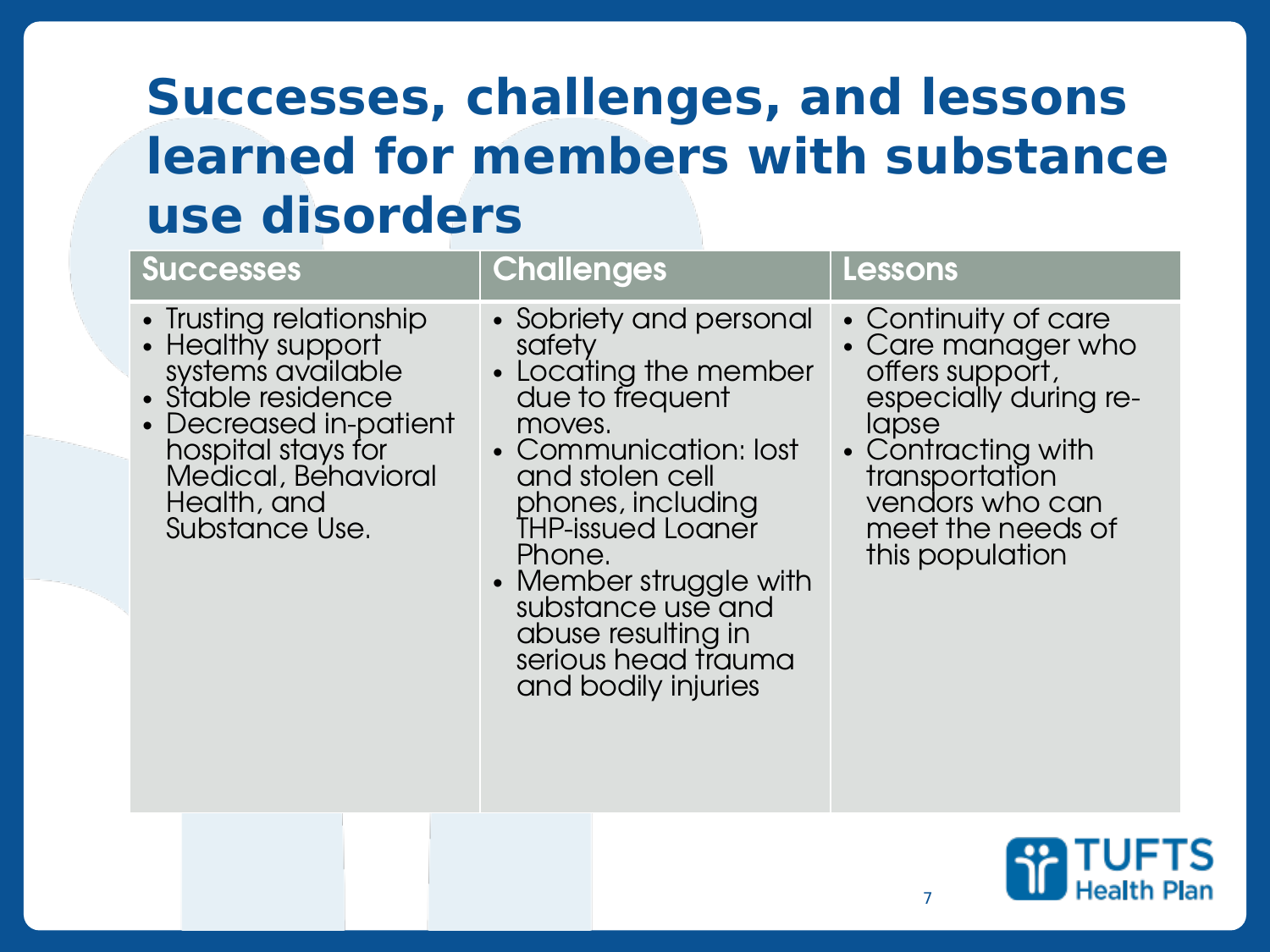

# Successes, challenges, and lessons learned for members with substance use disorders
| Successes | Challenges | Lessons |
| --- | --- | --- |
| Trusting relationship Healthy support systems available Stable residence Decreased in-patient hospital stays for Medical, Behavioral Health, and Substance Use. | Sobriety and personal safety Locating the member due to frequent moves. Communication: lost and stolen cell phones, including THP-issued Loaner Phone. Member struggle with substance use and abuse resulting in serious head trauma and bodily injuries | Continuity of care Care manager who offers support, especially during re-lapse Contracting with transportation vendors who can meet the needs of this population |
7